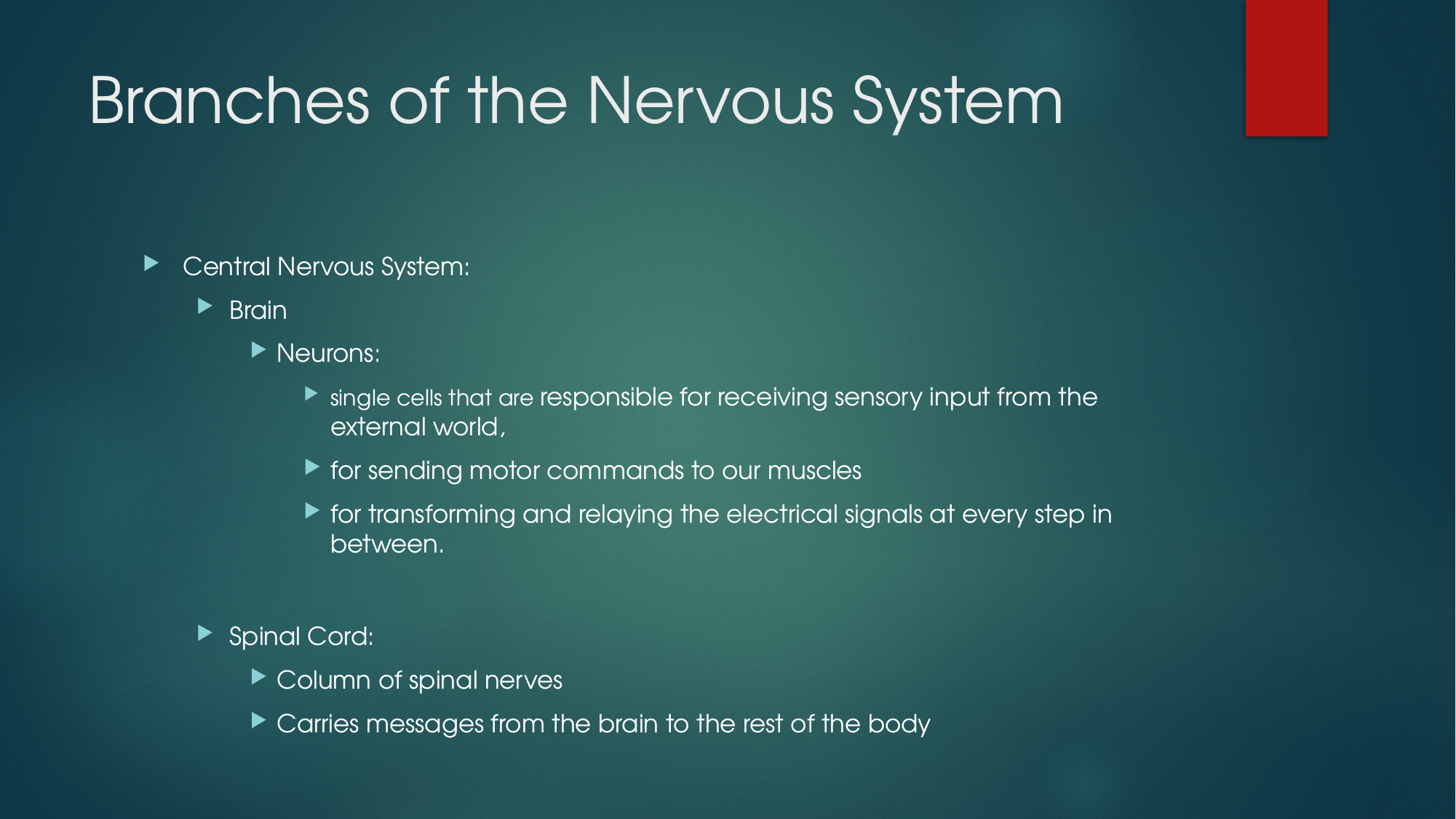

# Branches of the Nervous System
Central Nervous System:
Brain
Neurons:
single cells that are responsible for receiving sensory input from the external world,
for sending motor commands to our muscles
for transforming and relaying the electrical signals at every step in between.

Spinal Cord:
Column of spinal nerves
Carries messages from the brain to the rest of the body